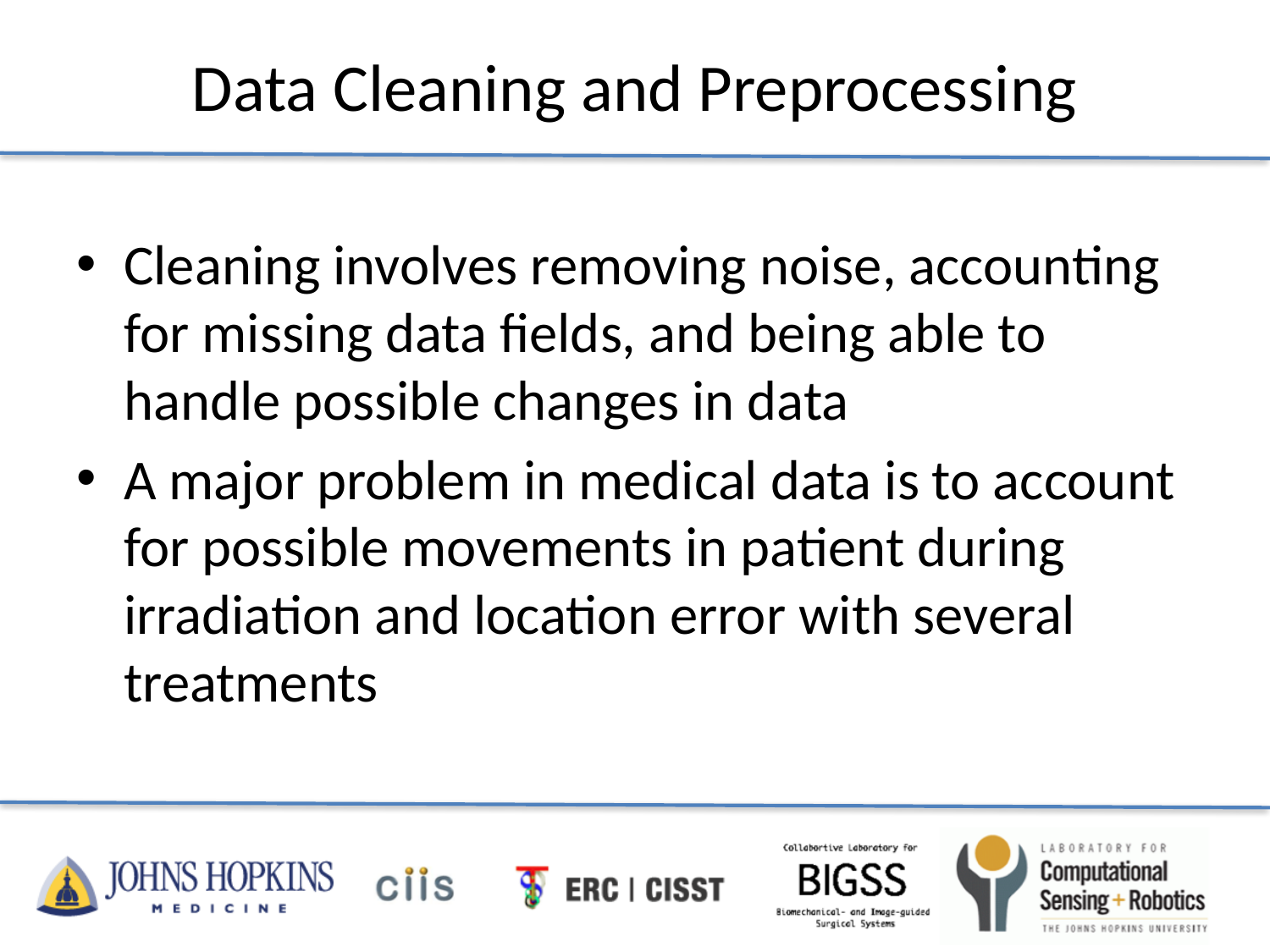

# Data Cleaning and Preprocessing
Cleaning involves removing noise, accounting for missing data fields, and being able to handle possible changes in data
A major problem in medical data is to account for possible movements in patient during irradiation and location error with several treatments